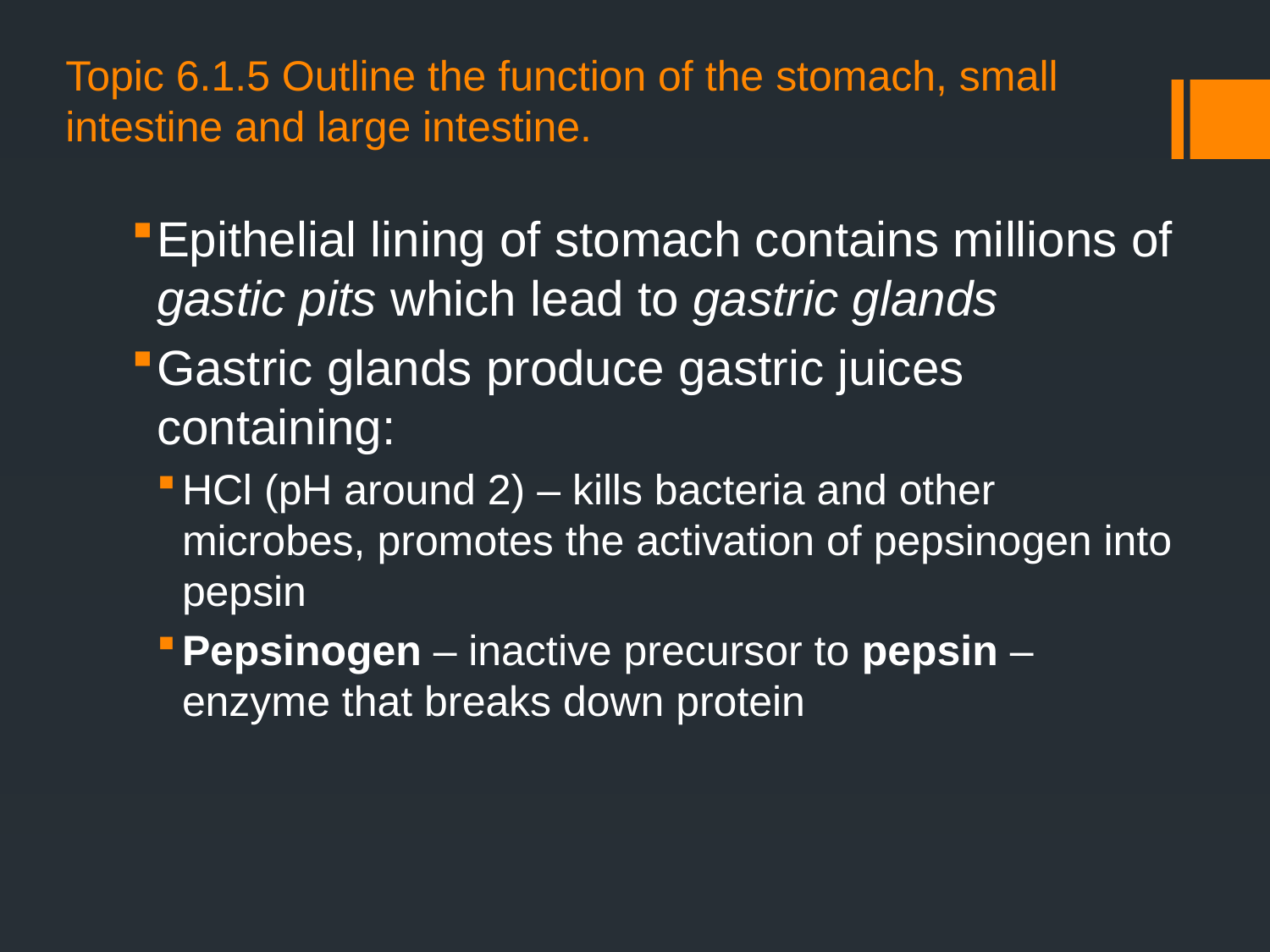

# Topic 6.1.5 Outline the function of the stomach, small intestine and large intestine.
Epithelial lining of stomach contains millions of gastic pits which lead to gastric glands
Gastric glands produce gastric juices containing:
HCl (pH around 2) – kills bacteria and other microbes, promotes the activation of pepsinogen into pepsin
Pepsinogen – inactive precursor to pepsin – enzyme that breaks down protein